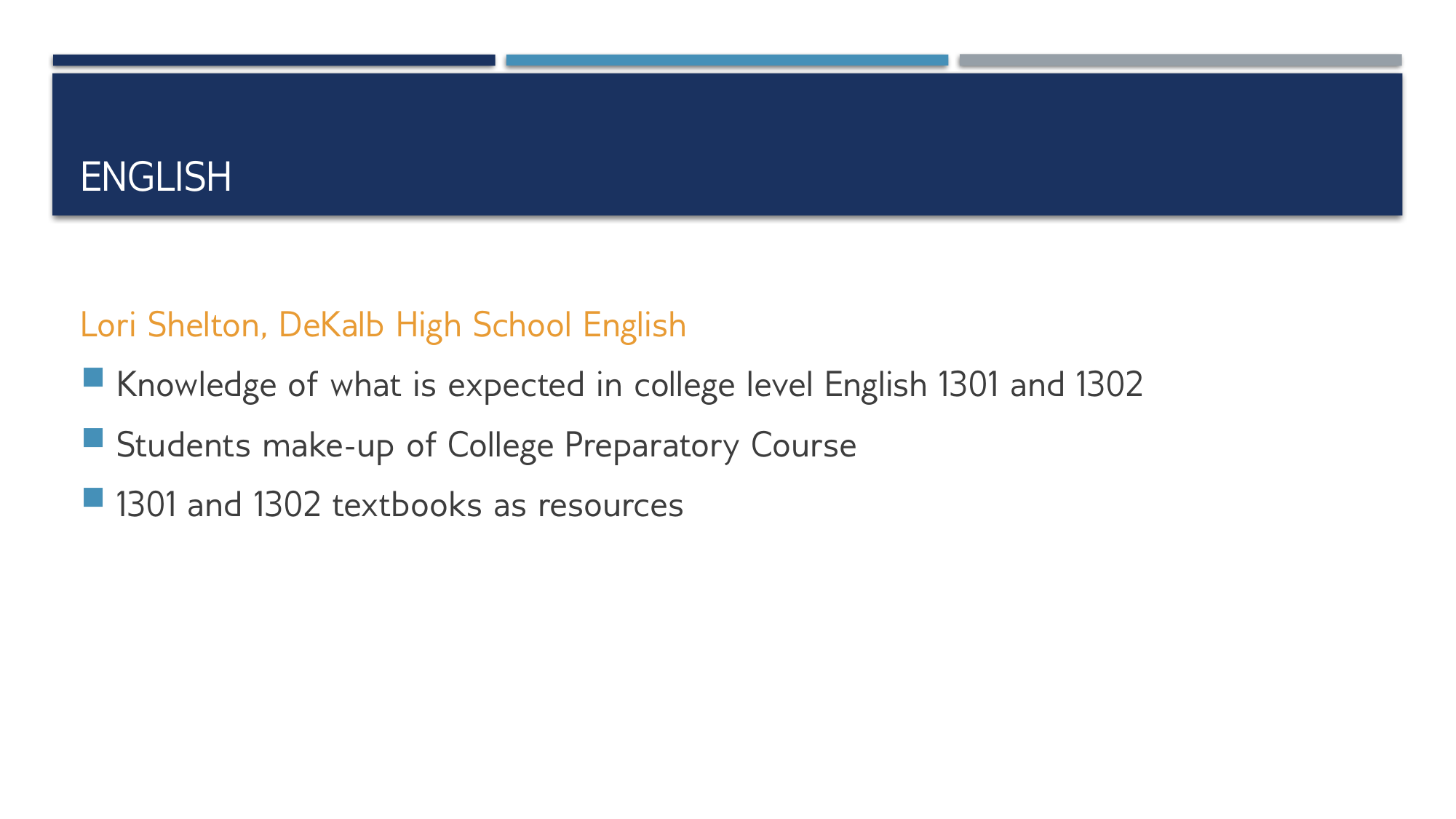

# English
Lori Shelton, DeKalb High School English
Knowledge of what is expected in college level English 1301 and 1302
Students make-up of College Preparatory Course
1301 and 1302 textbooks as resources